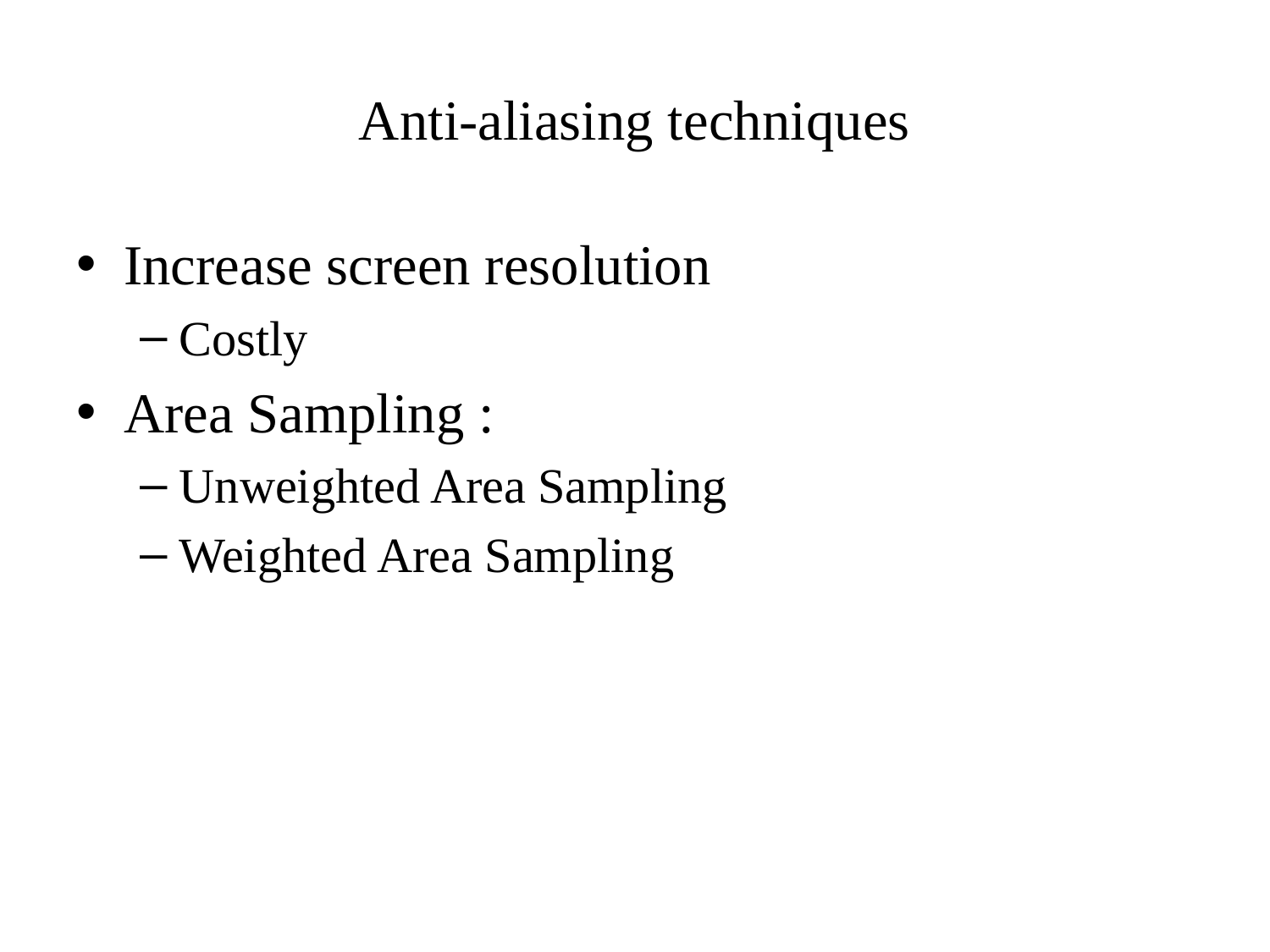

# Anti-aliasing techniques
Increase screen resolution
Costly
Area Sampling :
Unweighted Area Sampling
Weighted Area Sampling